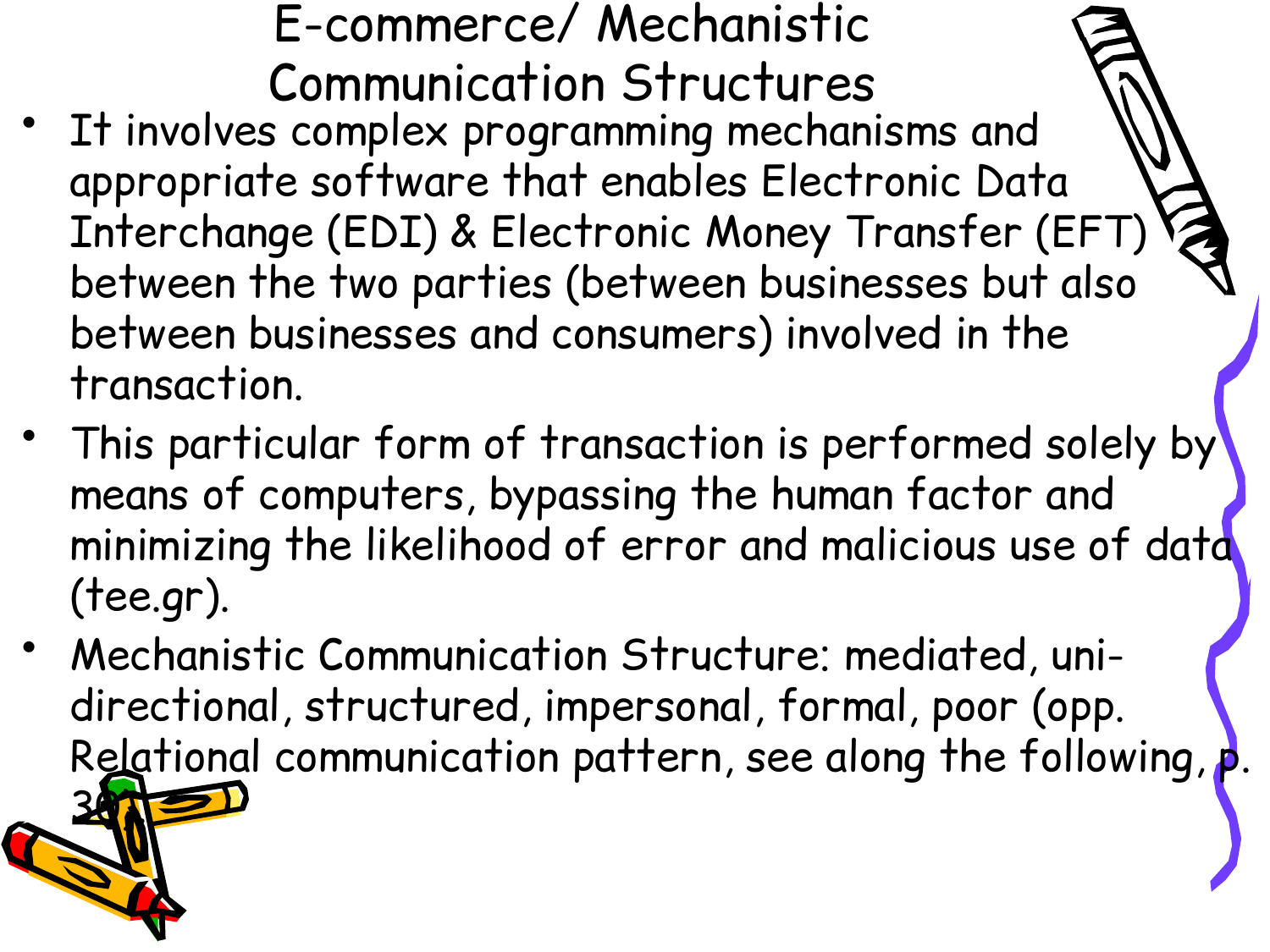

# E-commerce/ Mechanistic Communication Structures
It involves complex programming mechanisms and appropriate software that enables Electronic Data Interchange (EDI) & Electronic Money Transfer (EFT) between the two parties (between businesses but also between businesses and consumers) involved in the transaction.
This particular form of transaction is performed solely by means of computers, bypassing the human factor and minimizing the likelihood of error and malicious use of data (tee.gr).
Mechanistic Communication Structure: mediated, uni-directional, structured, impersonal, formal, poor (opp. Relational communication pattern, see along the following, p. 30).
Δρ. Δέσποινα Καραγιάννη, 2022
16